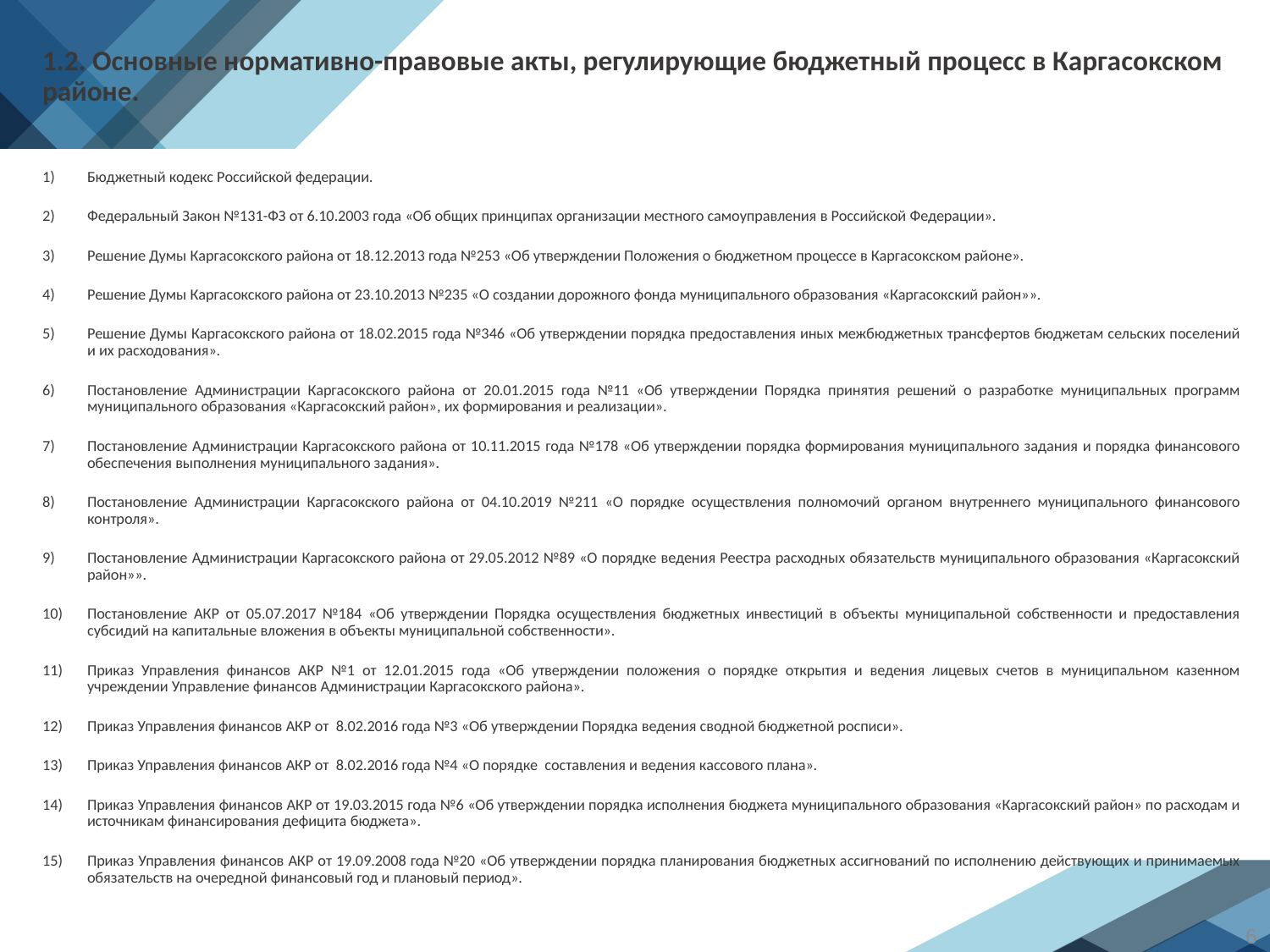

1.2. Основные нормативно-правовые акты, регулирующие бюджетный процесс в Каргасокском районе.

Бюджетный кодекс Российской федерации.
Федеральный Закон №131-ФЗ от 6.10.2003 года «Об общих принципах организации местного самоуправления в Российской Федерации».
Решение Думы Каргасокского района от 18.12.2013 года №253 «Об утверждении Положения о бюджетном процессе в Каргасокском районе».
Решение Думы Каргасокского района от 23.10.2013 №235 «О создании дорожного фонда муниципального образования «Каргасокский район»».
Решение Думы Каргасокского района от 18.02.2015 года №346 «Об утверждении порядка предоставления иных межбюджетных трансфертов бюджетам сельских поселений и их расходования».
Постановление Администрации Каргасокского района от 20.01.2015 года №11 «Об утверждении Порядка принятия решений о разработке муниципальных программ муниципального образования «Каргасокский район», их формирования и реализации».
Постановление Администрации Каргасокского района от 10.11.2015 года №178 «Об утверждении порядка формирования муниципального задания и порядка финансового обеспечения выполнения муниципального задания».
Постановление Администрации Каргасокского района от 04.10.2019 №211 «О порядке осуществления полномочий органом внутреннего муниципального финансового контроля».
Постановление Администрации Каргасокского района от 29.05.2012 №89 «О порядке ведения Реестра расходных обязательств муниципального образования «Каргасокский район»».
Постановление АКР от 05.07.2017 №184 «Об утверждении Порядка осуществления бюджетных инвестиций в объекты муниципальной собственности и предоставления субсидий на капитальные вложения в объекты муниципальной собственности».
Приказ Управления финансов АКР №1 от 12.01.2015 года «Об утверждении положения о порядке открытия и ведения лицевых счетов в муниципальном казенном учреждении Управление финансов Администрации Каргасокского района».
Приказ Управления финансов АКР от  8.02.2016 года №3 «Об утверждении Порядка ведения сводной бюджетной росписи».
Приказ Управления финансов АКР от  8.02.2016 года №4 «О порядке  составления и ведения кассового плана».
Приказ Управления финансов АКР от 19.03.2015 года №6 «Об утверждении порядка исполнения бюджета муниципального образования «Каргасокский район» по расходам и источникам финансирования дефицита бюджета».
Приказ Управления финансов АКР от 19.09.2008 года №20 «Об утверждении порядка планирования бюджетных ассигнований по исполнению действующих и принимаемых обязательств на очередной финансовый год и плановый период».

6